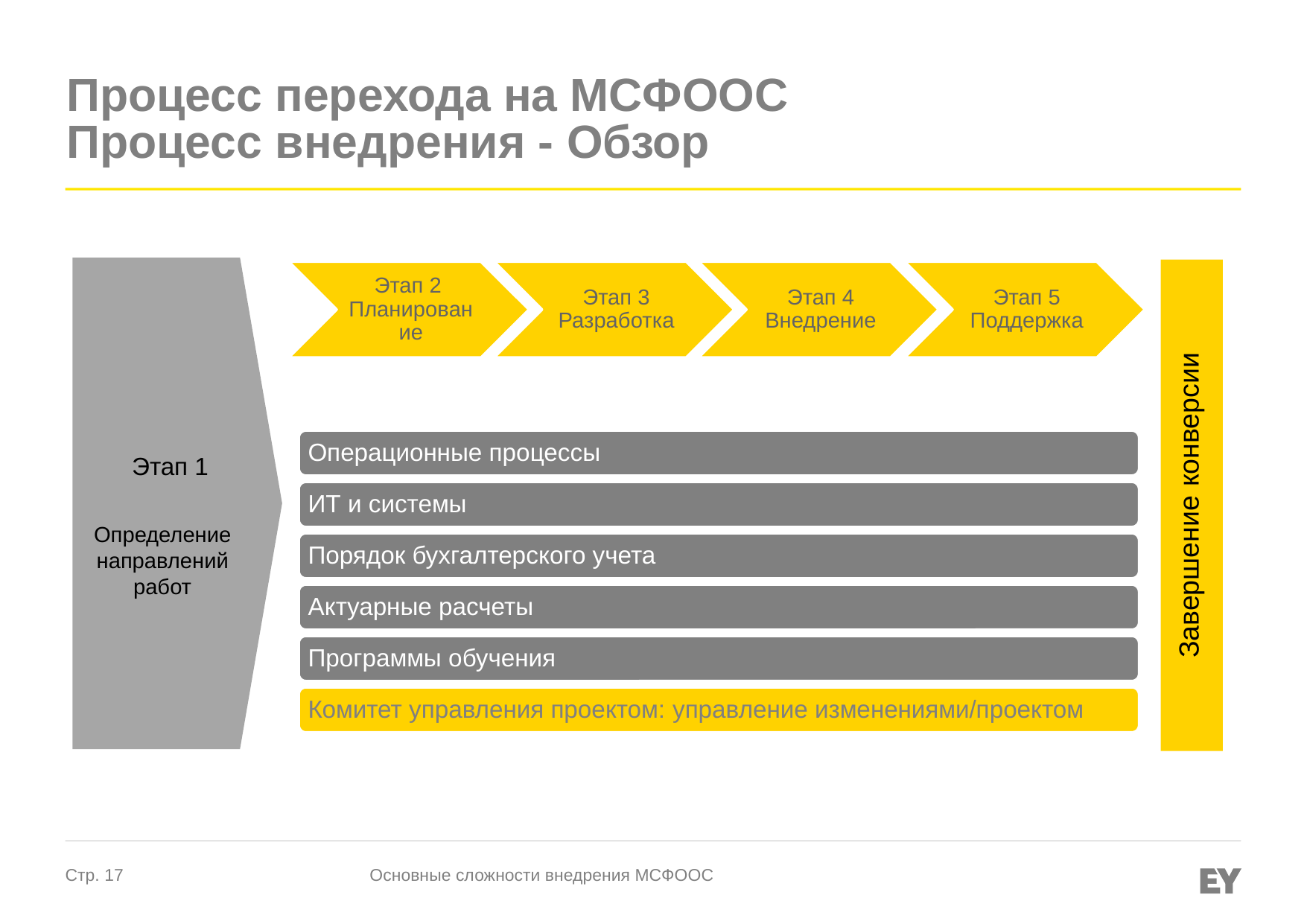

# Процесс перехода на МСФООС Процесс внедрения - Обзор
Этап 2
Планирование
Этап 3
Разработка
Этап 4
Внедрение
Этап 5
Поддержка

Завершение конверсии
Операционные процессы
ИТ и системы
Порядок бухгалтерского учета
Актуарные расчеты
Программы обучения
Комитет управления проектом: управление изменениями/проектом
Этап 1
Определение направлений работ
Основные сложности внедрения МСФООС